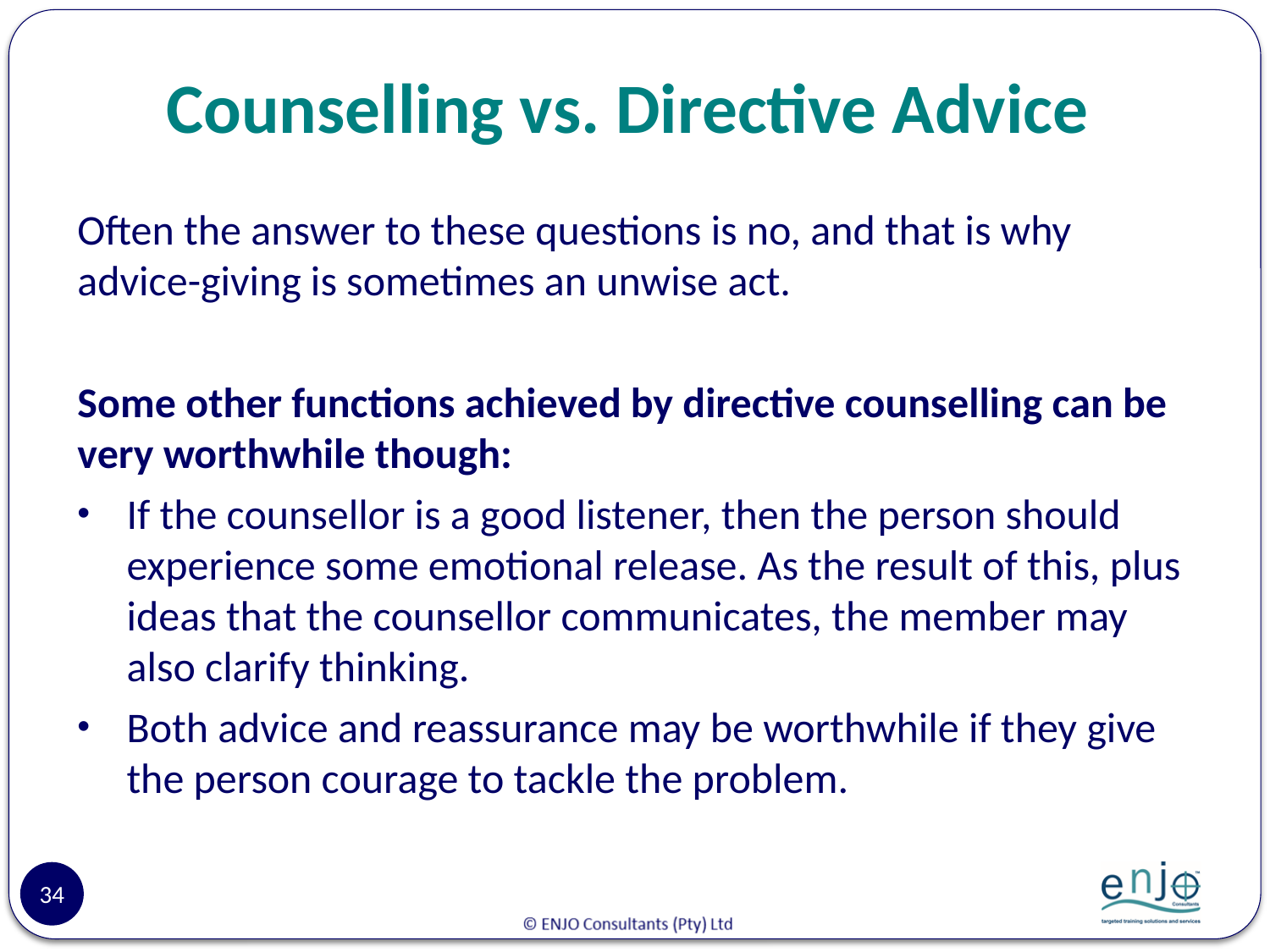

# Counselling vs. Directive Advice
Often the answer to these questions is no, and that is why advice-giving is sometimes an unwise act.

Some other functions achieved by directive counselling can be very worthwhile though:
If the counsellor is a good listener, then the person should experience some emotional release. As the result of this, plus ideas that the counsellor communicates, the member may also clarify thinking.
Both advice and reassurance may be worthwhile if they give the person courage to tackle the problem.

34